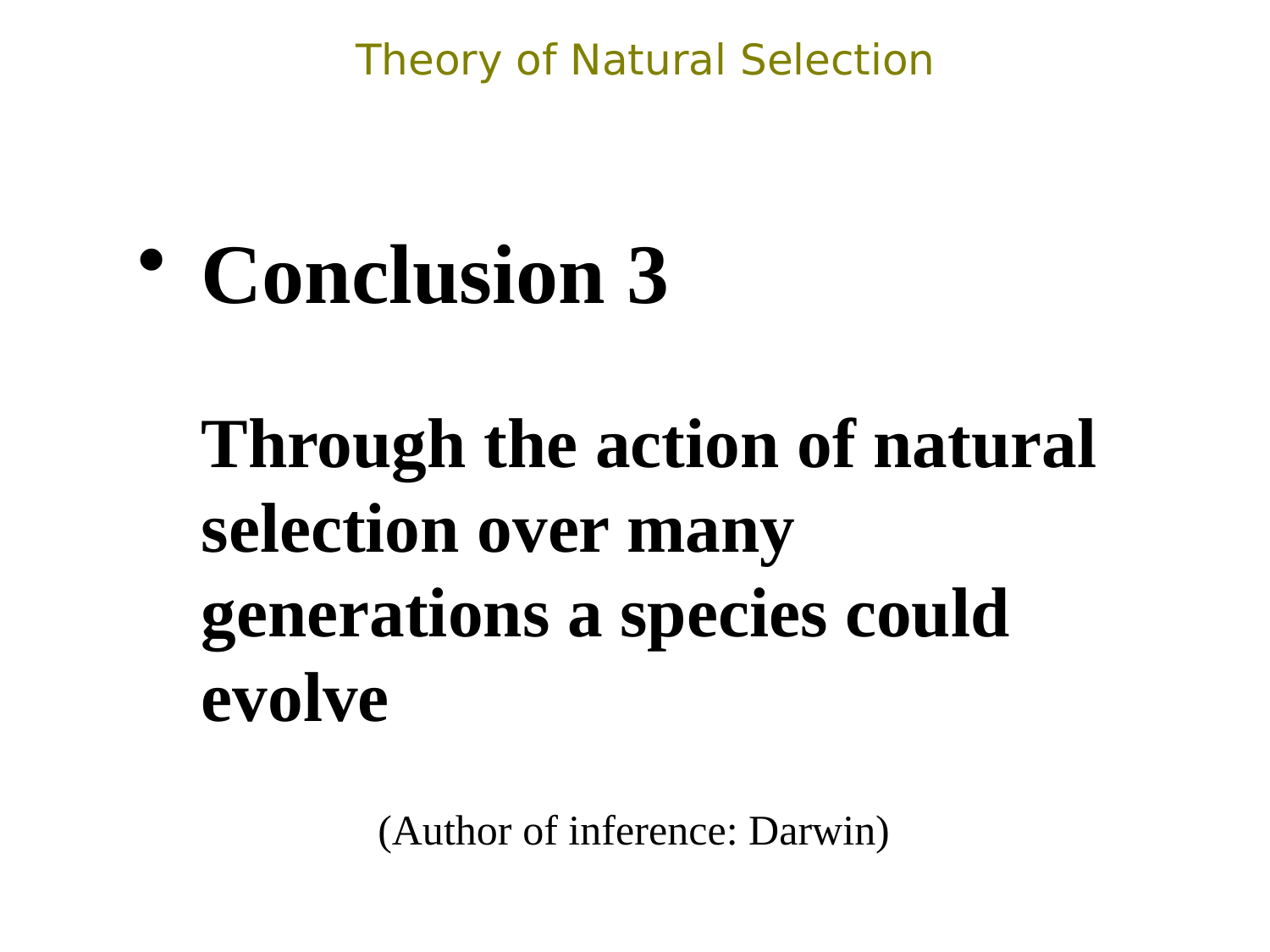

# Theory of Natural Selection
Conclusion 3
Through the action of natural selection over many generations a species could evolve

(Author of inference: Darwin)